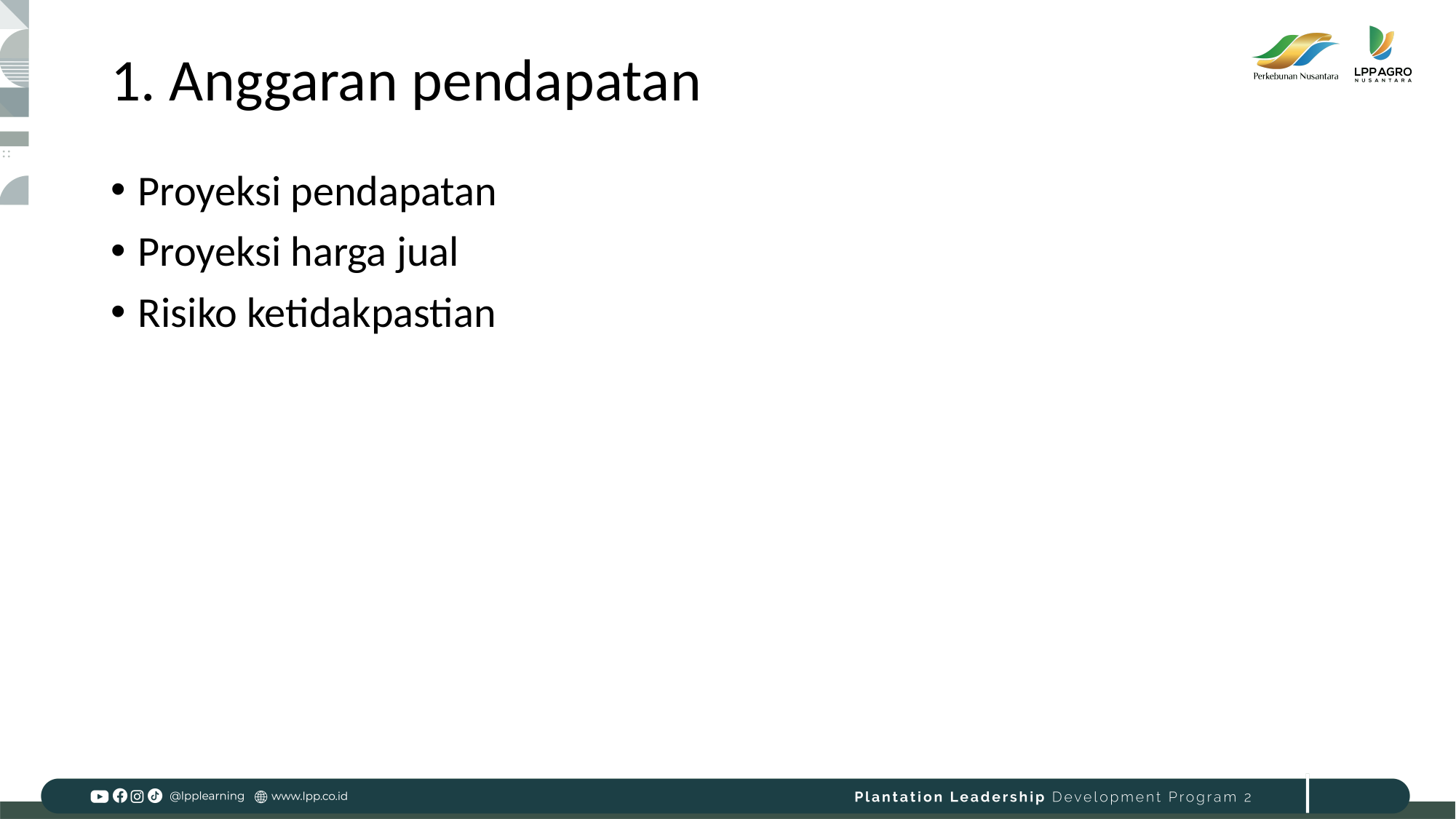

# 1. Anggaran pendapatan
Proyeksi pendapatan
Proyeksi harga jual
Risiko ketidakpastian

17